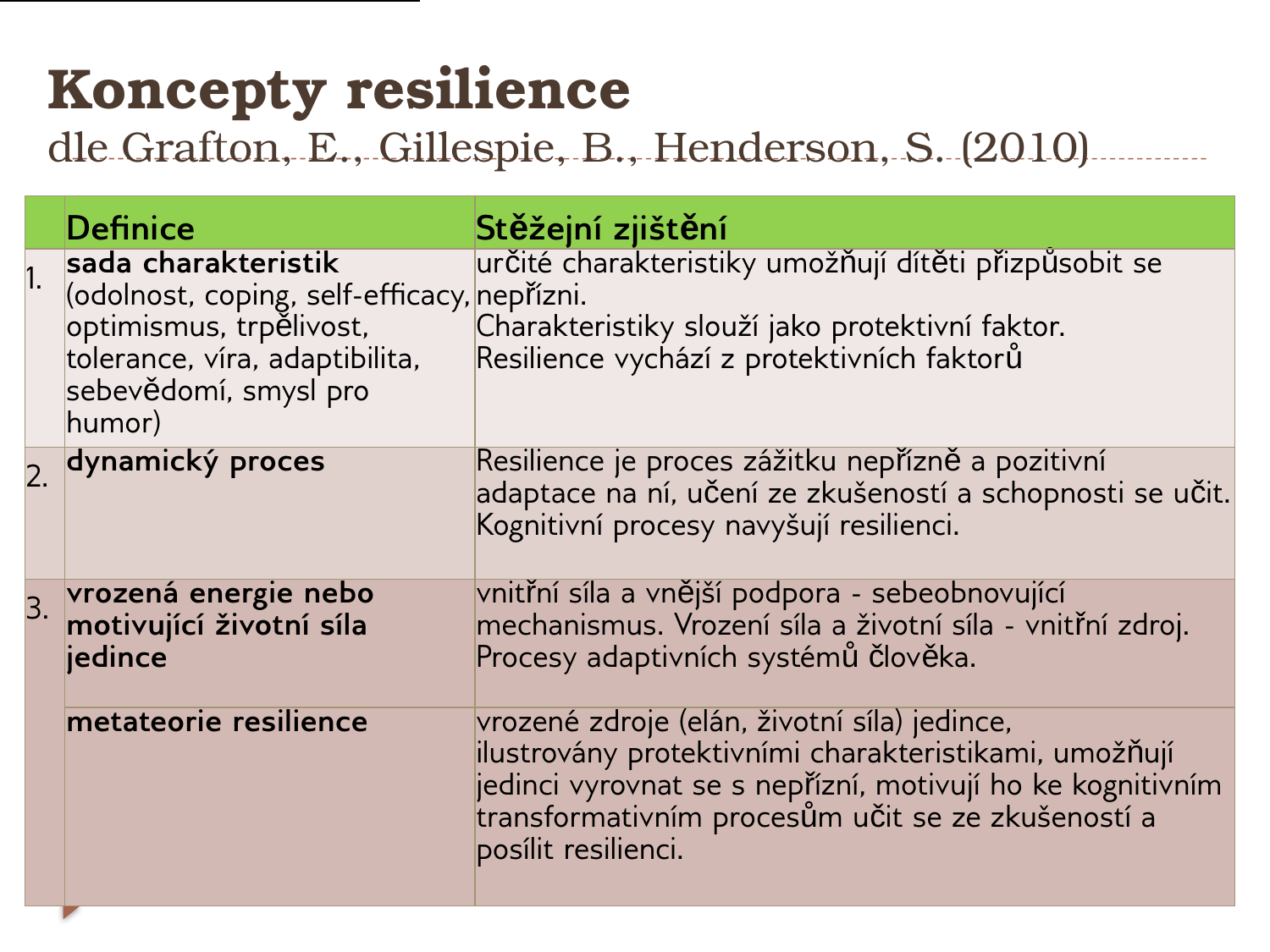

# Koncepty resilience dle Grafton, E., Gillespie, B., Henderson, S. (2010)
|  | Definice | Stěžejní zjištění |
| --- | --- | --- |
| 1. | sada charakteristik (odolnost, coping, self-efficacy, optimismus, trpělivost, tolerance, víra, adaptibilita, sebevědomí, smysl pro humor) | určité charakteristiky umožňují dítěti přizpůsobit se nepřízni. Charakteristiky slouží jako protektivní faktor. Resilience vychází z protektivních faktorů |
| 2. | dynamický proces | Resilience je proces zážitku nepřízně a pozitivní adaptace na ní, učení ze zkušeností a schopnosti se učit. Kognitivní procesy navyšují resilienci. |
| 3. | vrozená energie nebo motivující životní síla jedince | vnitřní síla a vnější podpora - sebeobnovující mechanismus. Vrození síla a životní síla - vnitřní zdroj. Procesy adaptivních systémů člověka. |
|  | metateorie resilience | vrozené zdroje (elán, životní síla) jedince, ilustrovány protektivními charakteristikami, umožňují jedinci vyrovnat se s nepřízní, motivují ho ke kognitivním transformativním procesům učit se ze zkušeností a posílit resilienci. |